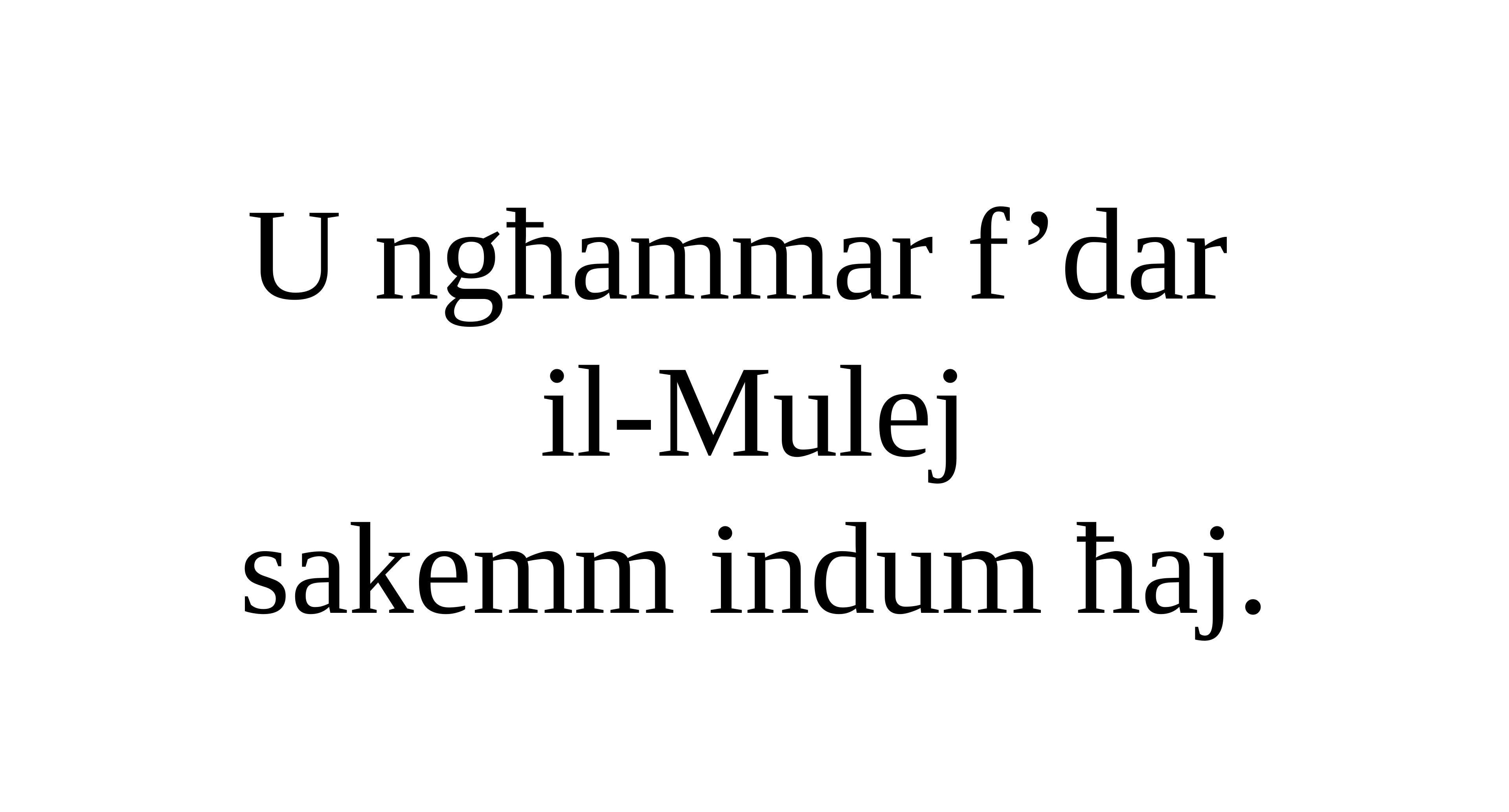

U ngħammar f’dar
il-Mulej
sakemm indum ħaj.